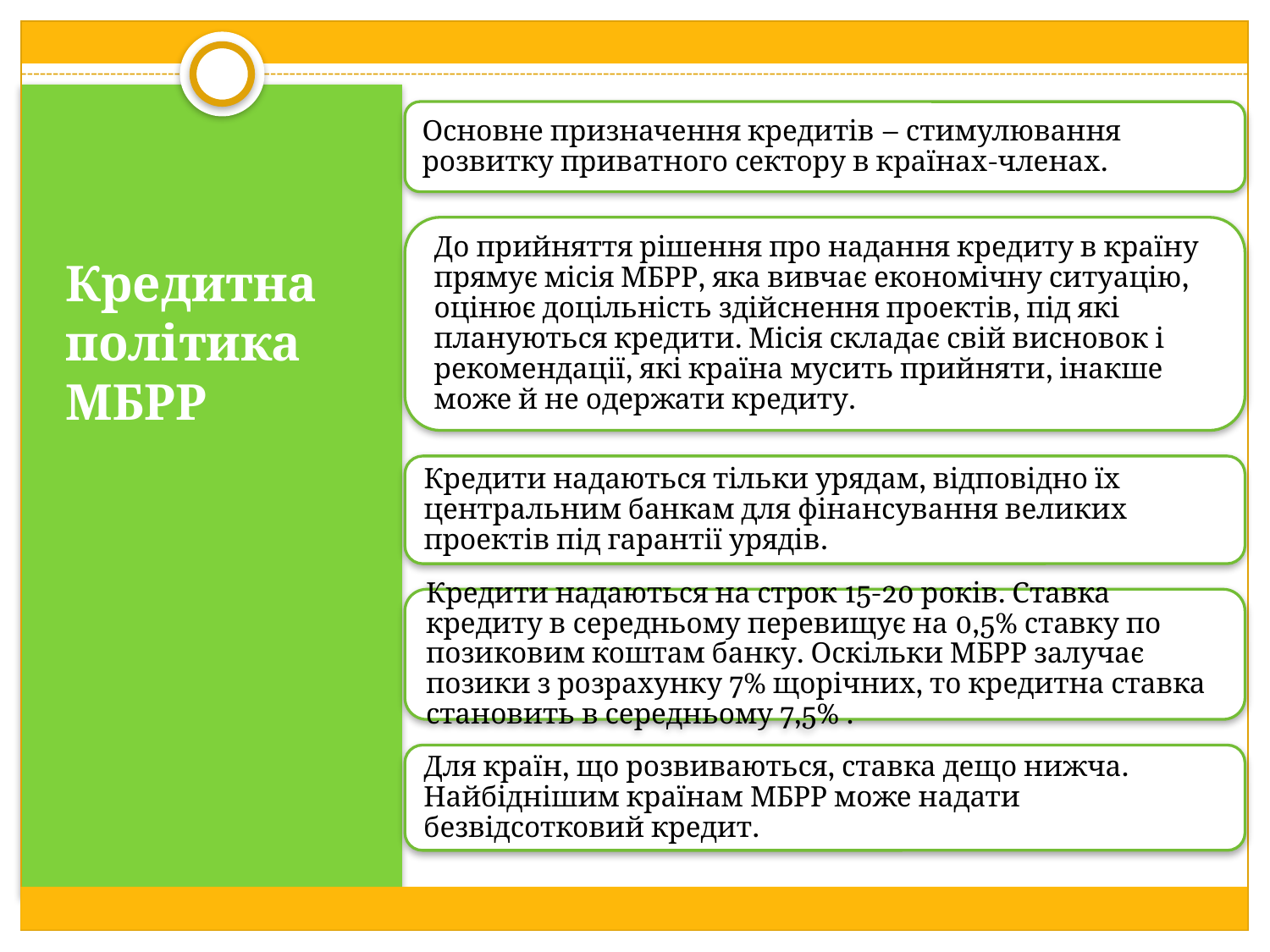

Основне призначення кредитів – стимулювання розвитку приватного сектору в країнах-членах.
До прийняття рішення про надання кредиту в країну прямує місія МБРР, яка вивчає економічну ситуацію, оцінює доцільність здійснення проектів, під які плануються кредити. Місія складає свій висновок і рекомендації, які країна мусить прийняти, інакше може й не одержати кредиту.
Кредити надаються тільки урядам, відповідно їх центральним банкам для фінансування великих проектів під гарантії урядів.
Кредити надаються на строк 15-20 років. Ставка кредиту в середньому перевищує на 0,5% ставку по позиковим коштам банку. Оскільки МБРР залучає позики з розрахунку 7% щорічних, то кредитна ставка становить в середньому 7,5% .
Для країн, що розвиваються, ставка дещо нижча. Найбіднішим країнам МБРР може надати безвідсотковий кредит.
# Кредитна політика МБРР